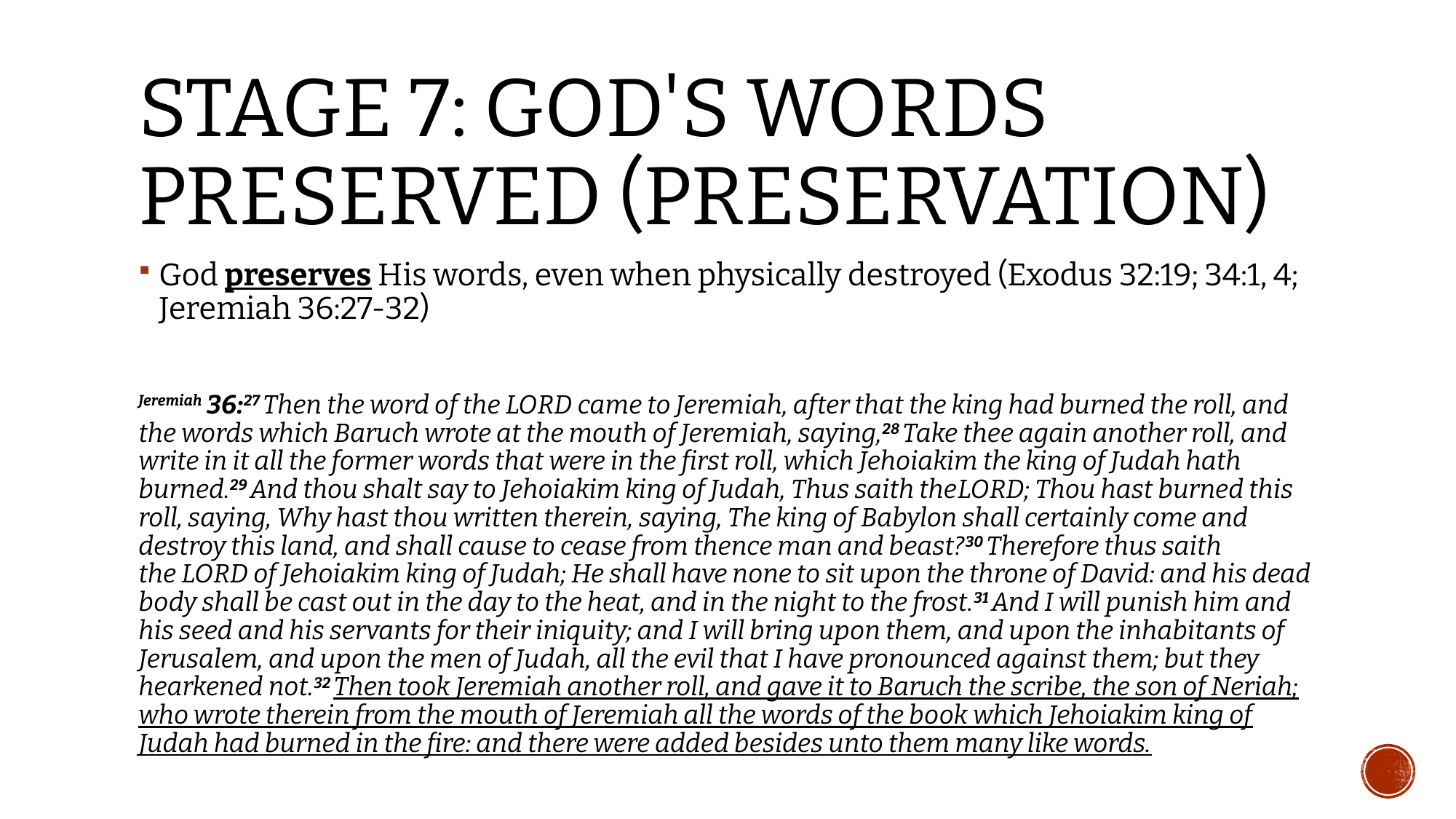

# Stage 7: God's Words Preserved (Preservation)
God preserves His words, even when physically destroyed (Exodus 32:19; 34:1, 4; Jeremiah 36:27-32)

Jeremiah 36:27 Then the word of the Lord came to Jeremiah, after that the king had burned the roll, and the words which Baruch wrote at the mouth of Jeremiah, saying,28 Take thee again another roll, and write in it all the former words that were in the first roll, which Jehoiakim the king of Judah hath burned.29 And thou shalt say to Jehoiakim king of Judah, Thus saith theLord; Thou hast burned this roll, saying, Why hast thou written therein, saying, The king of Babylon shall certainly come and destroy this land, and shall cause to cease from thence man and beast?30 Therefore thus saith the Lord of Jehoiakim king of Judah; He shall have none to sit upon the throne of David: and his dead body shall be cast out in the day to the heat, and in the night to the frost.31 And I will punish him and his seed and his servants for their iniquity; and I will bring upon them, and upon the inhabitants of Jerusalem, and upon the men of Judah, all the evil that I have pronounced against them; but they hearkened not.32 Then took Jeremiah another roll, and gave it to Baruch the scribe, the son of Neriah; who wrote therein from the mouth of Jeremiah all the words of the book which Jehoiakim king of Judah had burned in the fire: and there were added besides unto them many like words.